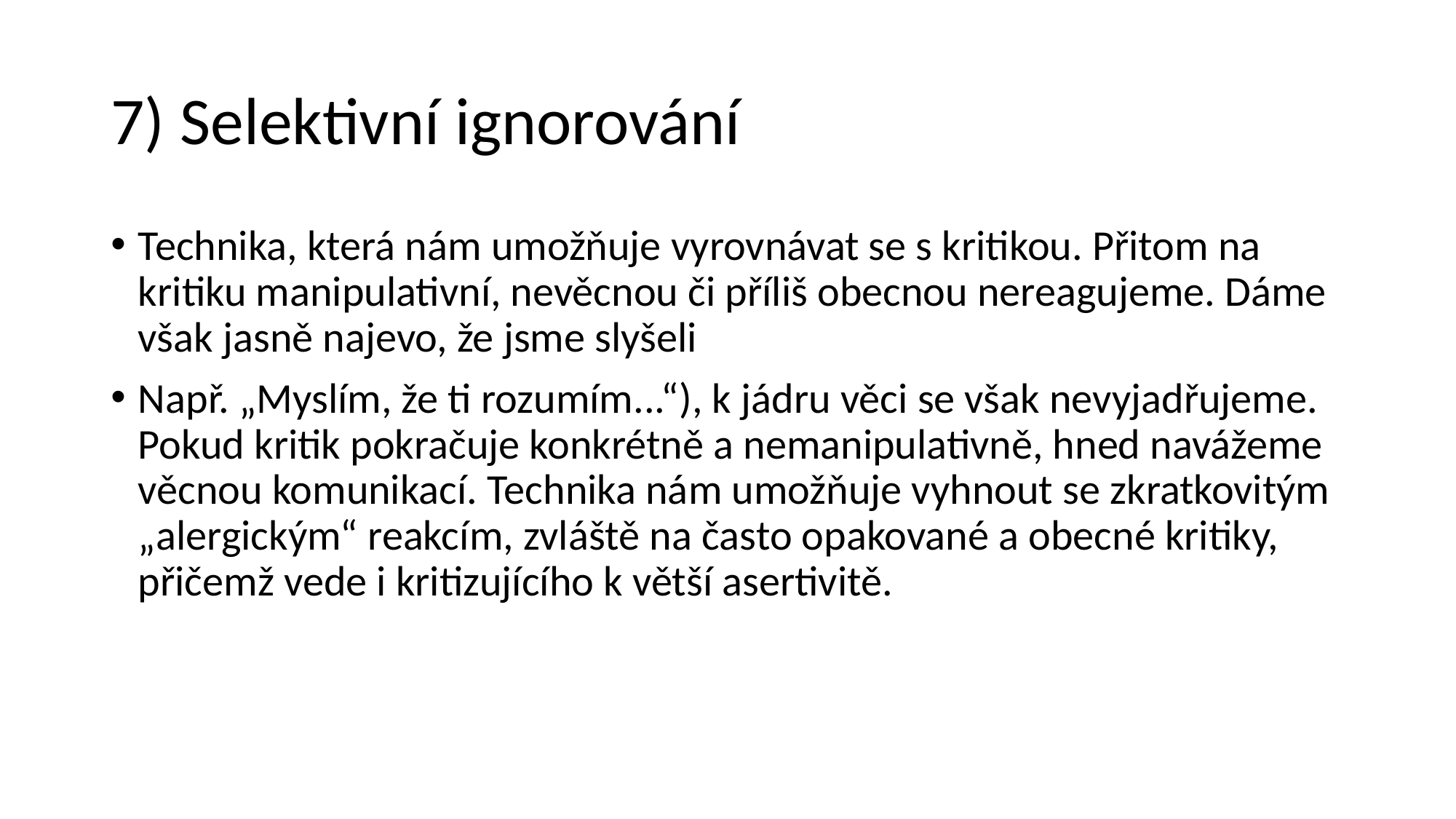

# 7) Selektivní ignorování
Technika, která nám umožňuje vyrovnávat se s kritikou. Přitom na kritiku manipulativní, nevěcnou či příliš obecnou nereagujeme. Dáme však jasně najevo, že jsme slyšeli
Např. „Myslím, že ti rozumím...“), k jádru věci se však nevyjadřujeme. Pokud kritik pokračuje konkrétně a nemanipulativně, hned navážeme věcnou komunikací. Technika nám umožňuje vyhnout se zkratkovitým „alergickým“ reakcím, zvláště na často opakované a obecné kritiky, přičemž vede i kritizujícího k větší asertivitě.